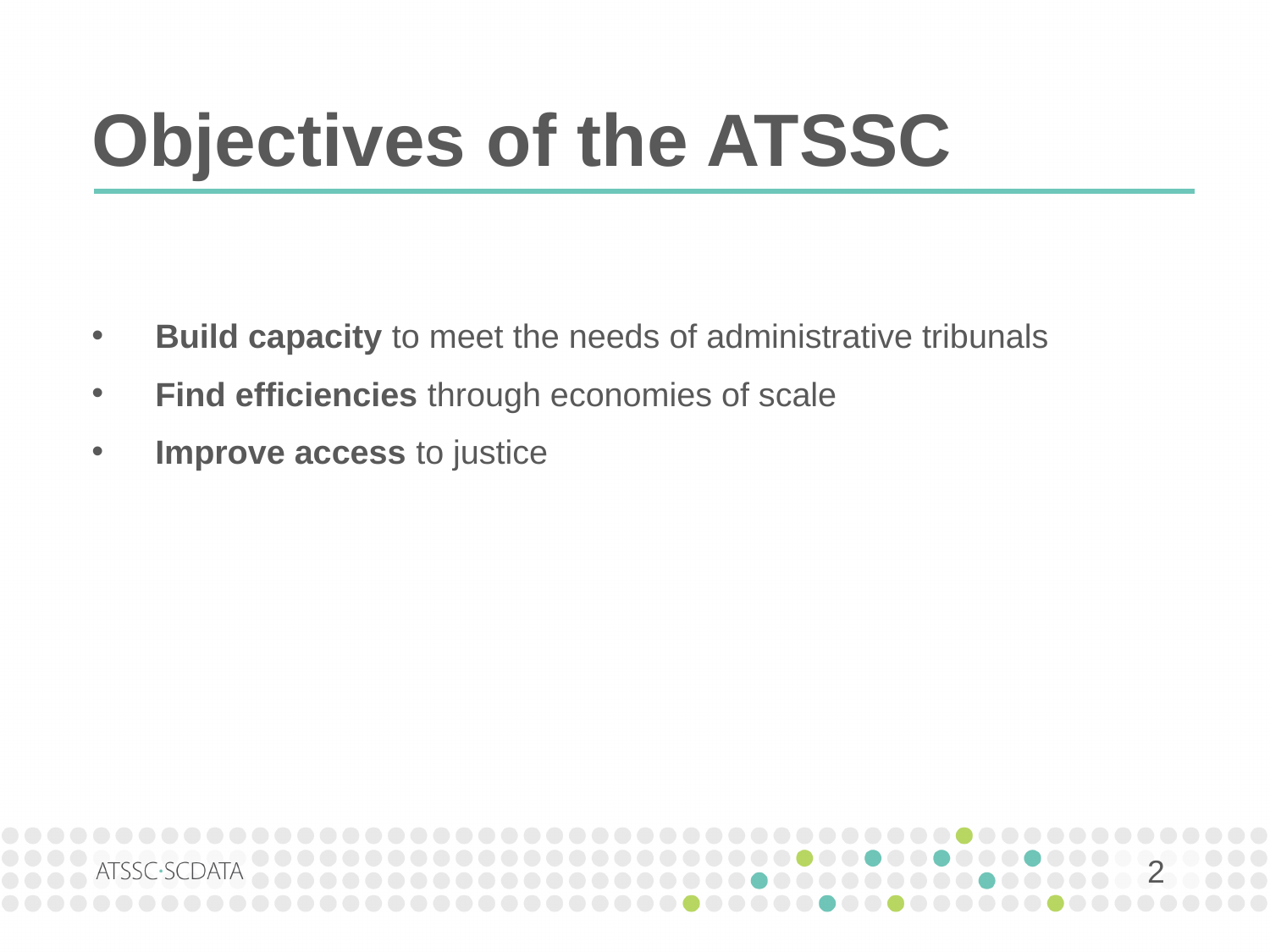

# Objectives of the ATSSC

Build capacity to meet the needs of administrative tribunals
Find efficiencies through economies of scale
Improve access to justice

2